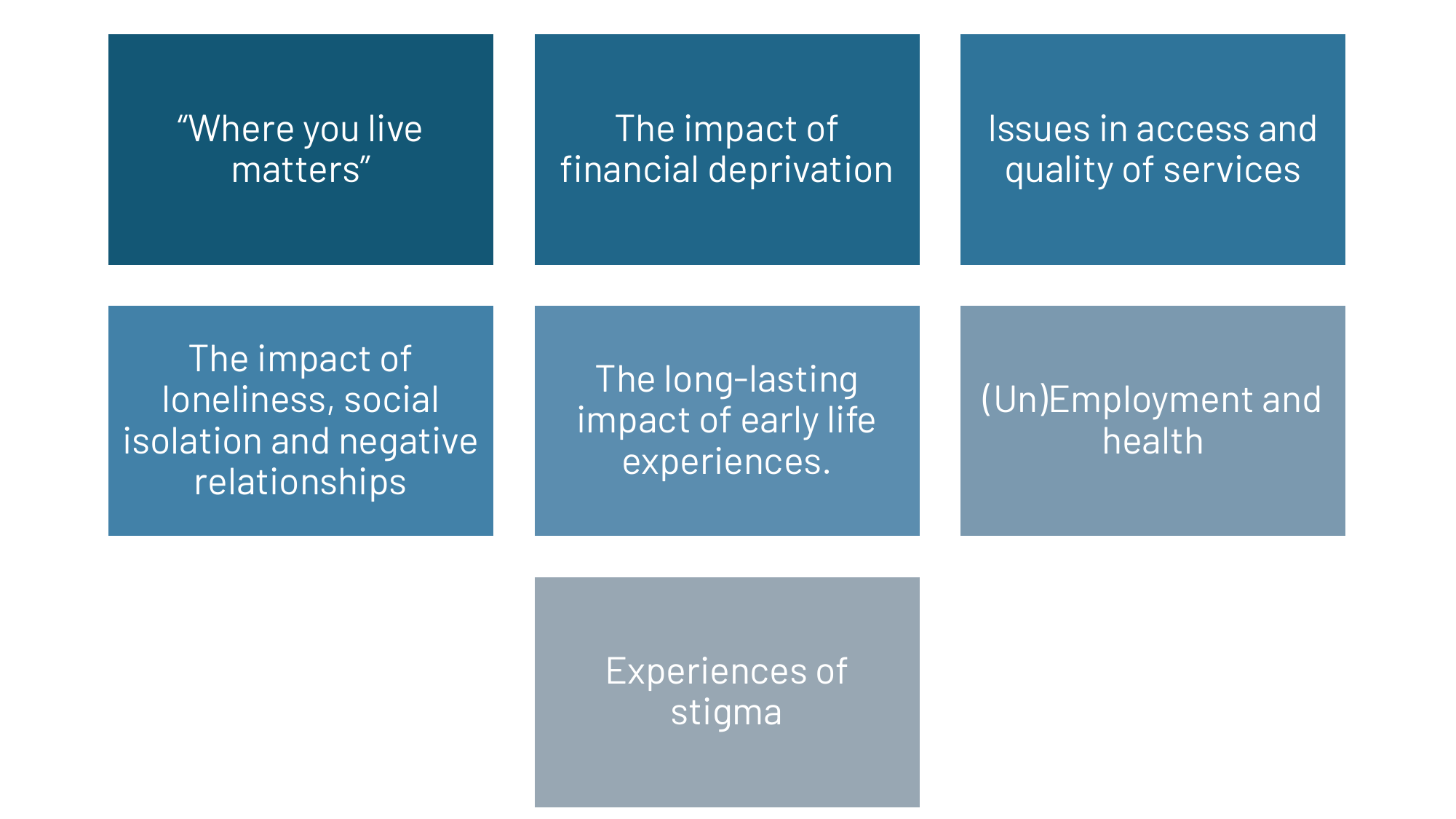

“Where you live matters”
The impact of financial deprivation
Issues in access and quality of services
The impact of loneliness, social isolation and negative relationships
The long-lasting impact of early life experiences.
(Un)Employment and health
Experiences of stigma